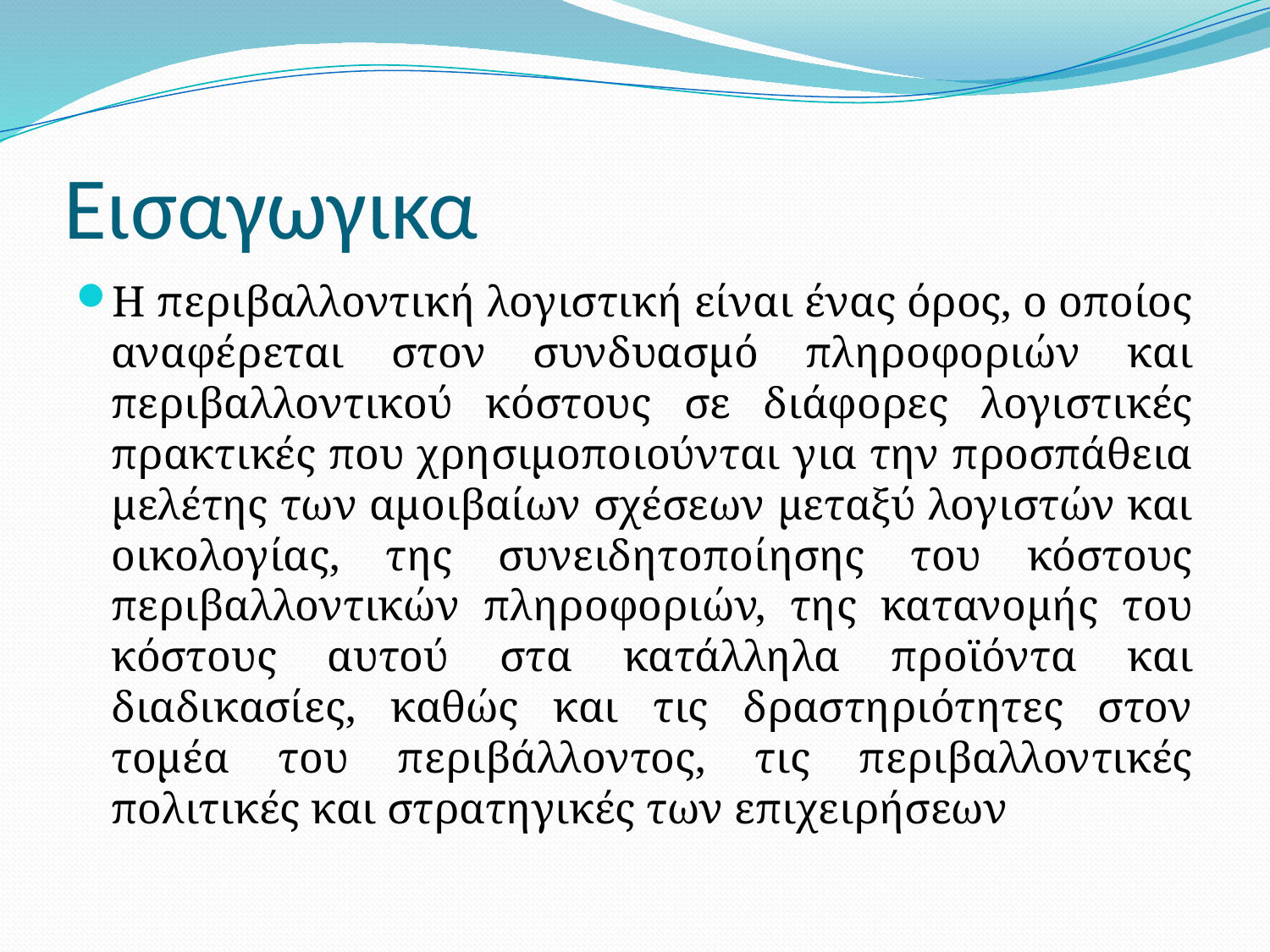

# Εισαγωγικα
Η περιβαλλοντική λογιστική είναι ένας όρος, ο οποίος αναφέρεται στον συνδυασμό πληροφοριών και περιβαλλοντικού κόστους σε διάφορες λογιστικές πρακτικές που χρησιμοποιούνται για την προσπάθεια μελέτης των αμοιβαίων σχέσεων μεταξύ λογιστών και οικολογίας, της συνειδητοποίησης του κόστους περιβαλλοντικών πληροφοριών, της κατανομής του κόστους αυτού στα κατάλληλα προϊόντα και διαδικασίες, καθώς και τις δραστηριότητες στον τομέα του περιβάλλοντος, τις περιβαλλοντικές πολιτικές και στρατηγικές των επιχειρήσεων